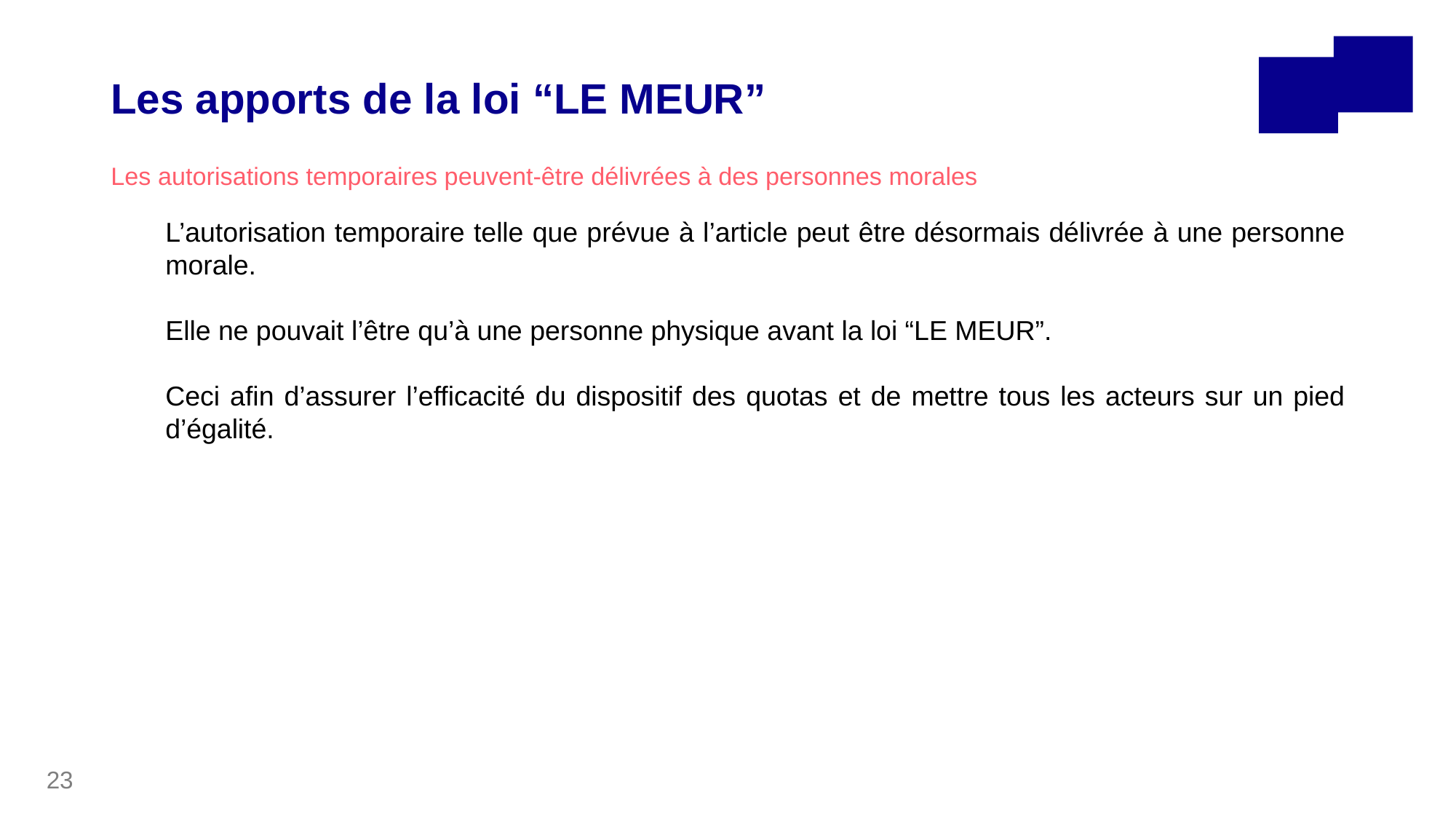

Les apports de la loi “LE MEUR”
Les autorisations temporaires peuvent-être délivrées à des personnes morales
L’autorisation temporaire telle que prévue à l’article peut être désormais délivrée à une personne morale.

Elle ne pouvait l’être qu’à une personne physique avant la loi “LE MEUR”.

Ceci afin d’assurer l’efficacité du dispositif des quotas et de mettre tous les acteurs sur un pied d’égalité.